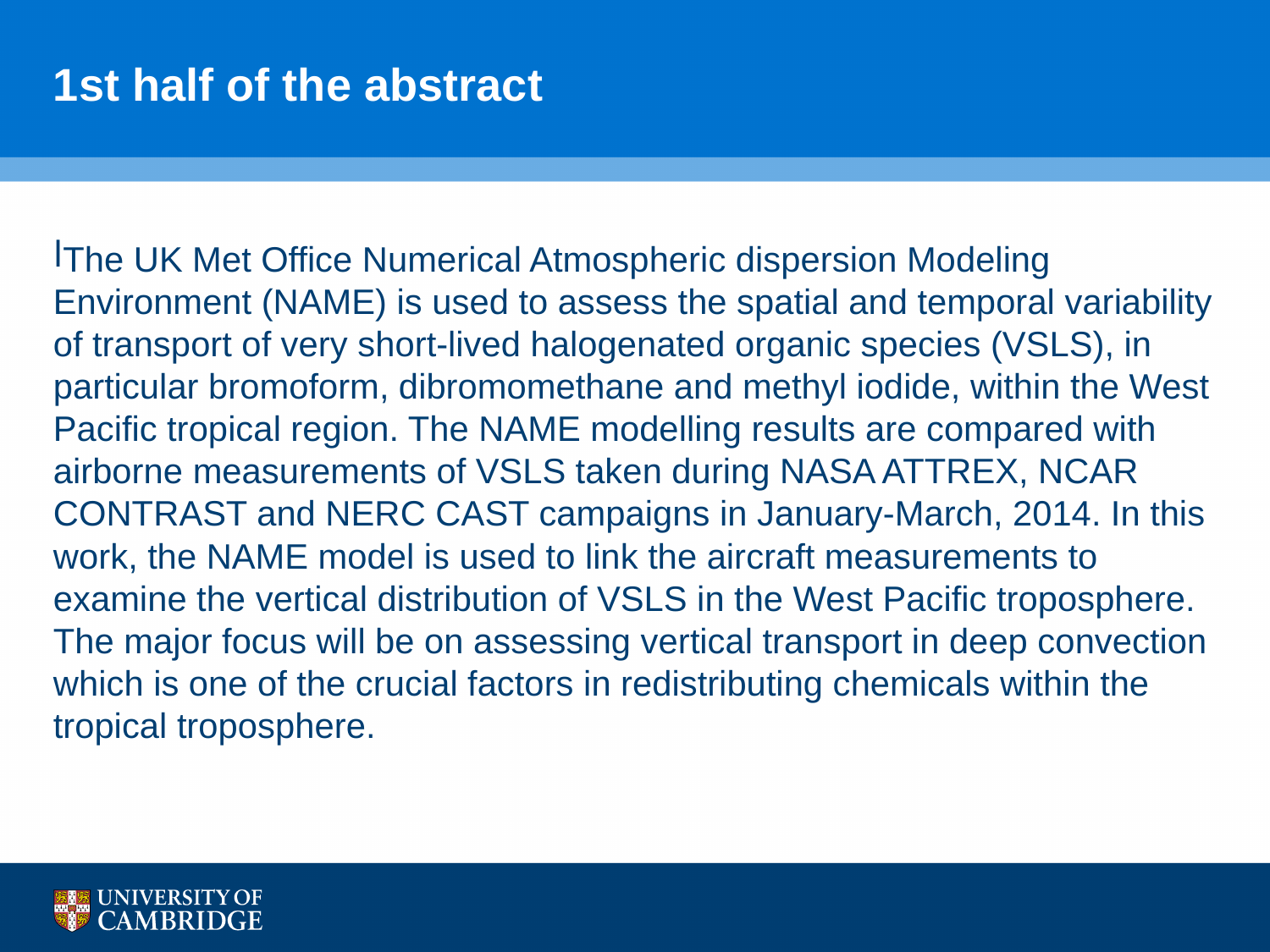

1st half of the abstract
The UK Met Office Numerical Atmospheric dispersion Modeling Environment (NAME) is used to assess the spatial and temporal variability of transport of very short-lived halogenated organic species (VSLS), in particular bromoform, dibromomethane and methyl iodide, within the West Pacific tropical region. The NAME modelling results are compared with airborne measurements of VSLS taken during NASA ATTREX, NCAR CONTRAST and NERC CAST campaigns in January-March, 2014. In this work, the NAME model is used to link the aircraft measurements to examine the vertical distribution of VSLS in the West Pacific troposphere. The major focus will be on assessing vertical transport in deep convection which is one of the crucial factors in redistributing chemicals within the tropical troposphere.